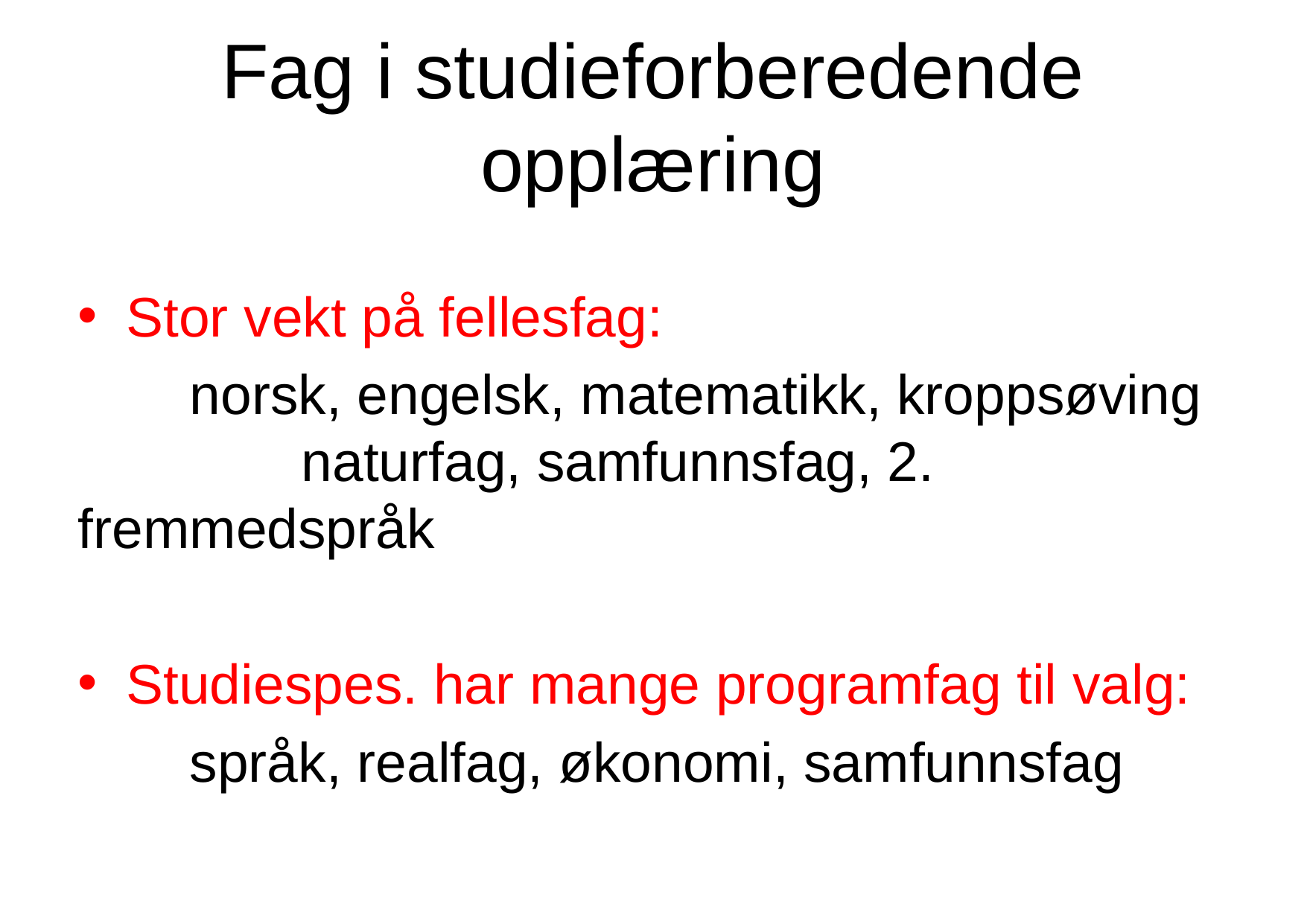

# Fag i studieforberedende opplæring
Stor vekt på fellesfag:
	norsk, engelsk, matematikk, kroppsøving              	naturfag, samfunnsfag, 2. fremmedspråk

Studiespes. har mange programfag til valg:
	språk, realfag, økonomi, samfunnsfag